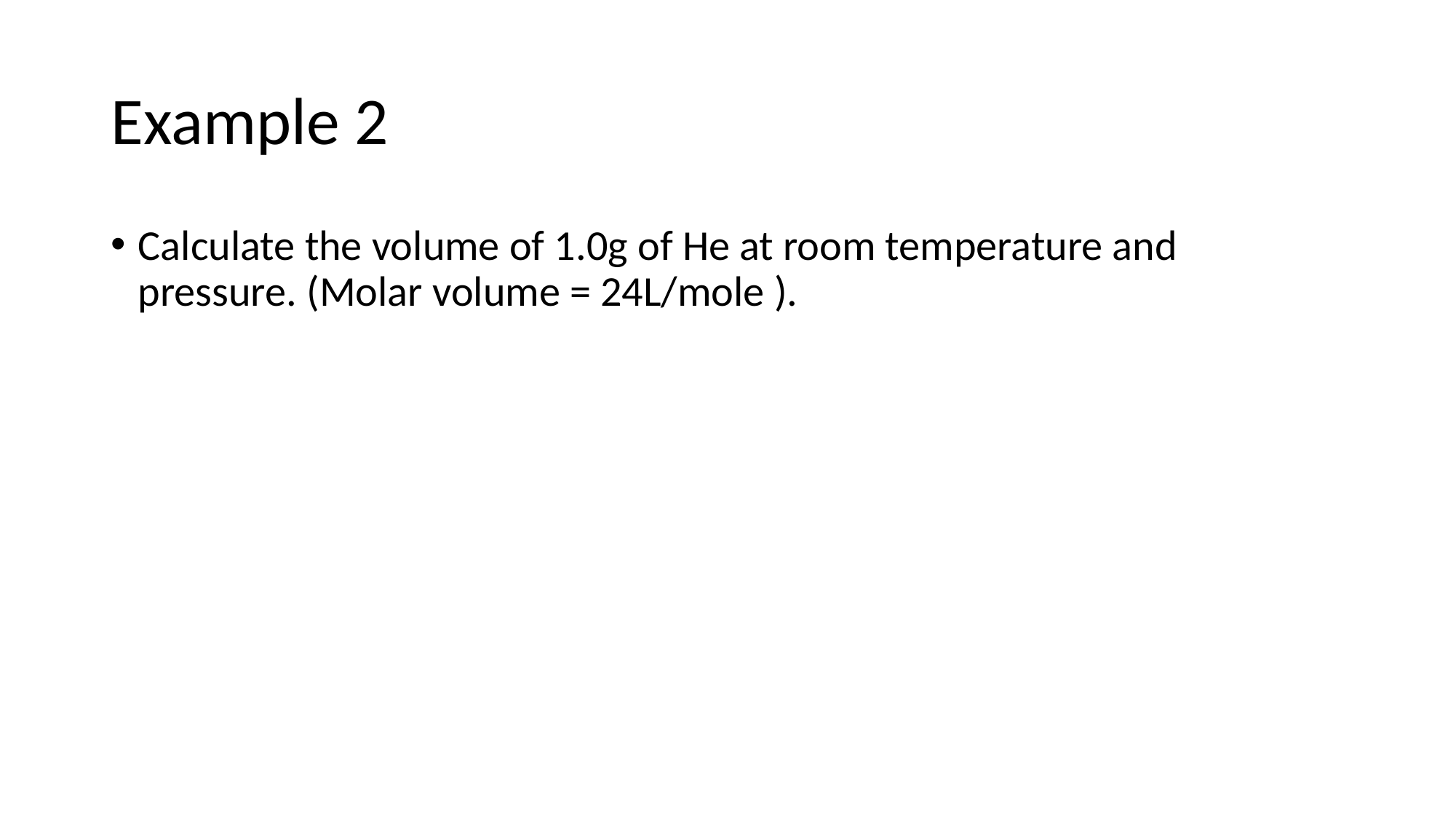

# Example 2
Calculate the volume of 1.0g of He at room temperature and pressure. (Molar volume = 24L/mole ).